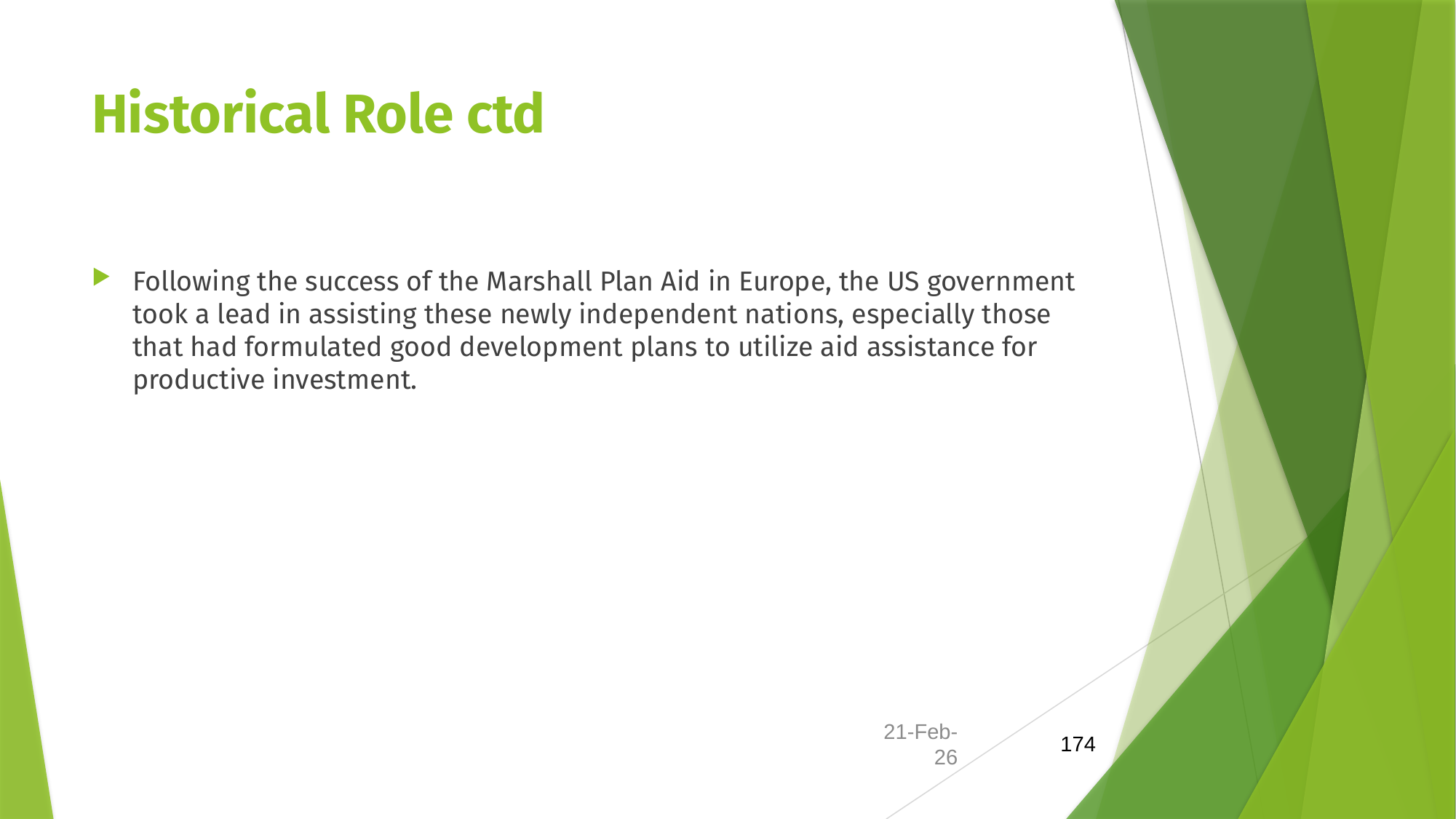

# Historical Role ctd
Following the success of the Marshall Plan Aid in Europe, the US government took a lead in assisting these newly independent nations, especially those that had formulated good development plans to utilize aid assistance for productive investment.

21-Feb-26
174